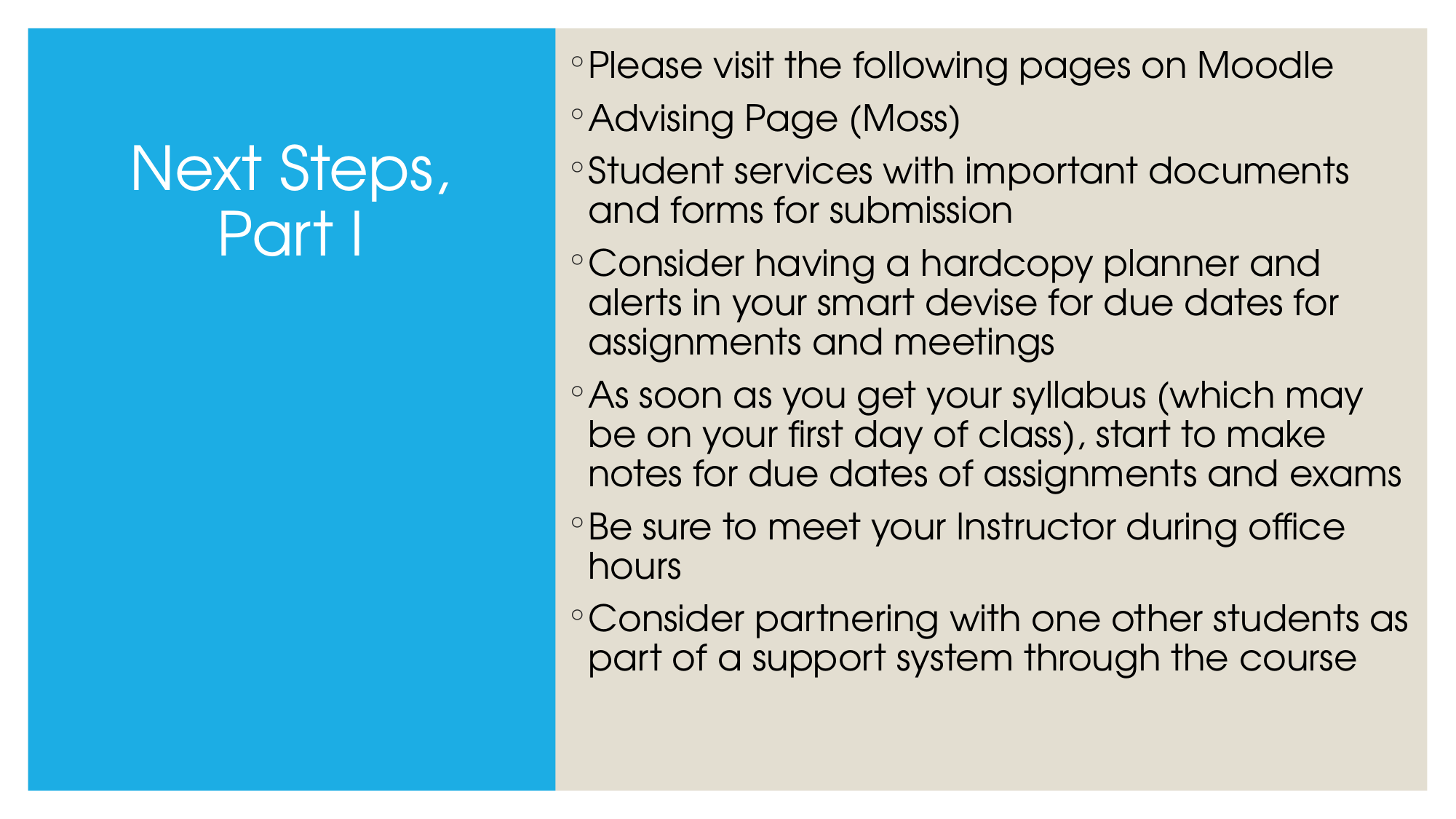

Please visit the following pages on Moodle
Advising Page (Moss)
Student services with important documents and forms for submission
Consider having a hardcopy planner and alerts in your smart devise for due dates for assignments and meetings
As soon as you get your syllabus (which may be on your first day of class), start to make notes for due dates of assignments and exams
Be sure to meet your Instructor during office hours
Consider partnering with one other students as part of a support system through the course

# Next Steps, Part I